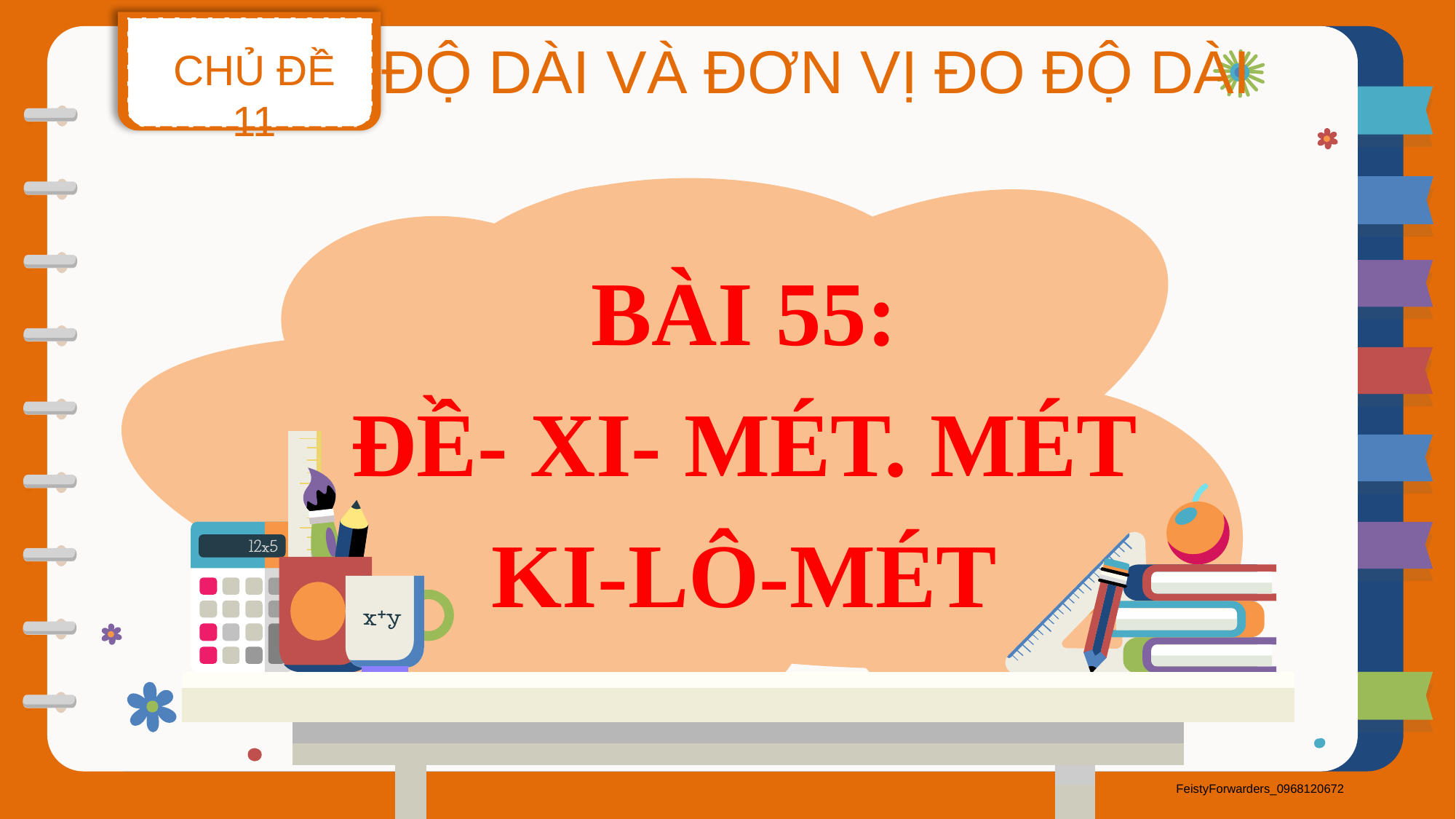

CHỦ ĐỀ 11
ĐỘ DÀI VÀ ĐƠN VỊ ĐO ĐỘ DÀI

BÀI 55:
ĐỀ- XI- MÉT. MÉT
KI-LÔ-MÉT